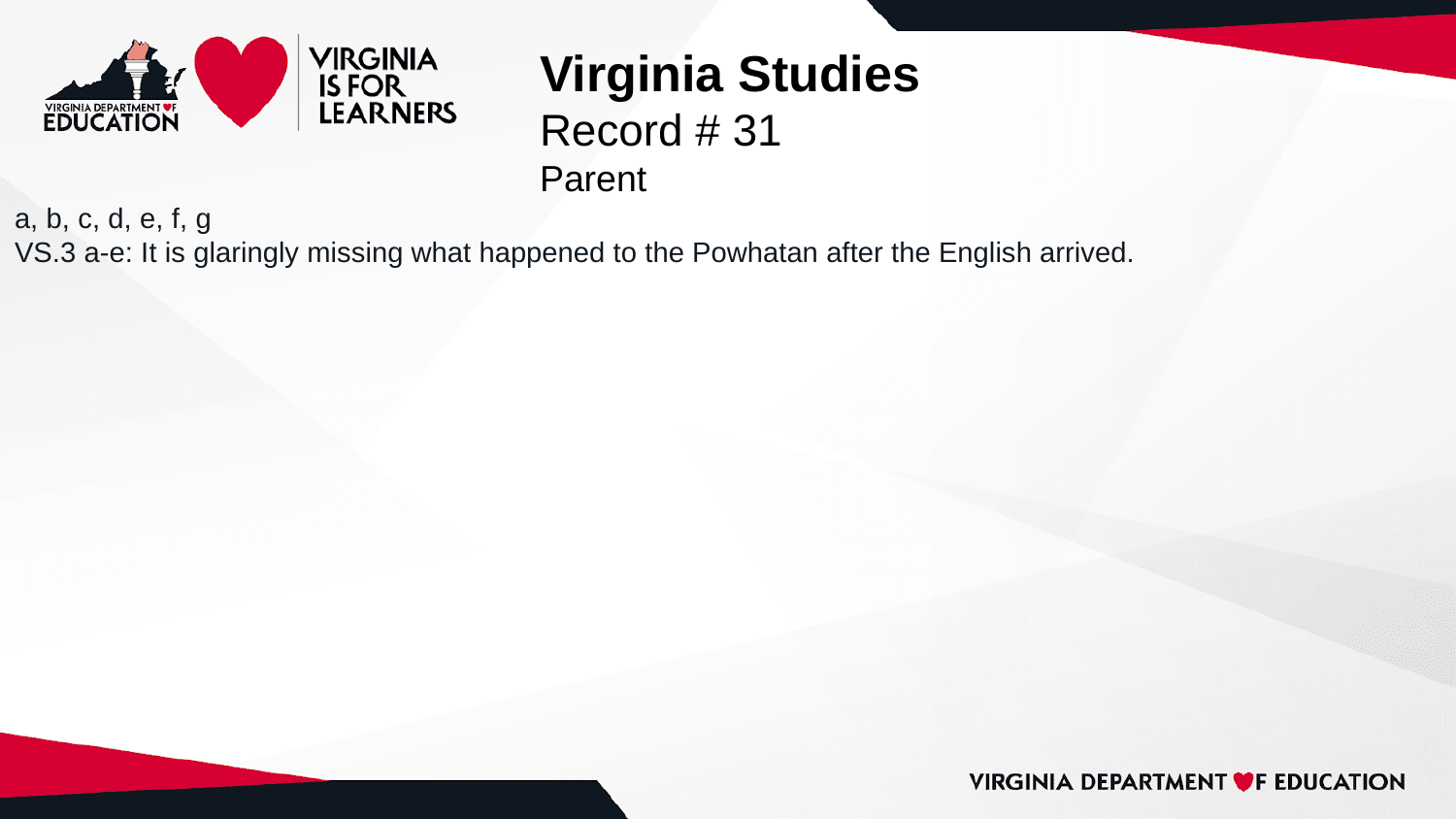

# Virginia Studies
Record # 31
Parent
a, b, c, d, e, f, g
VS.3 a-e: It is glaringly missing what happened to the Powhatan after the English arrived.